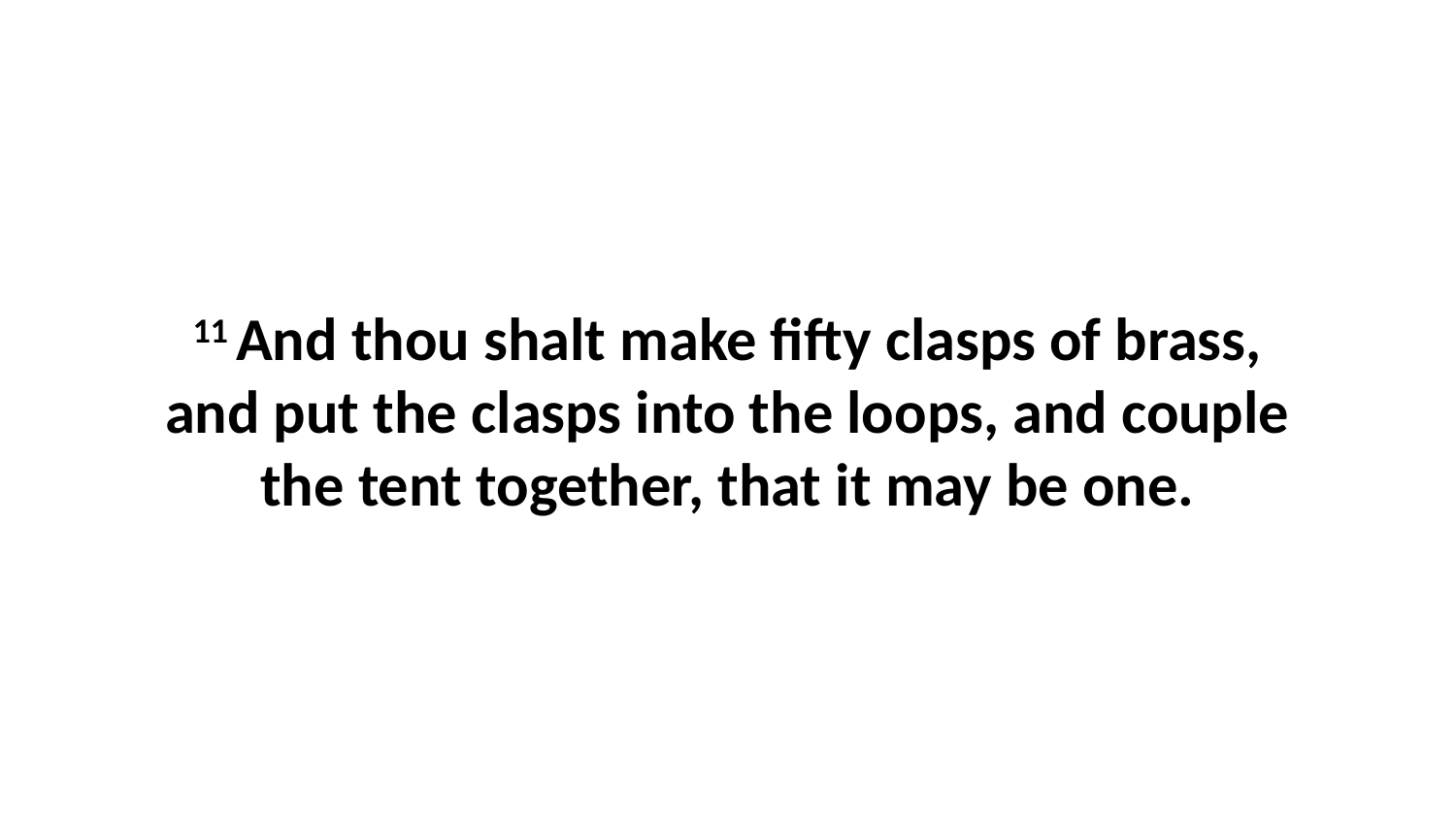

11 And thou shalt make fifty clasps of brass, and put the clasps into the loops, and couple the tent together, that it may be one.